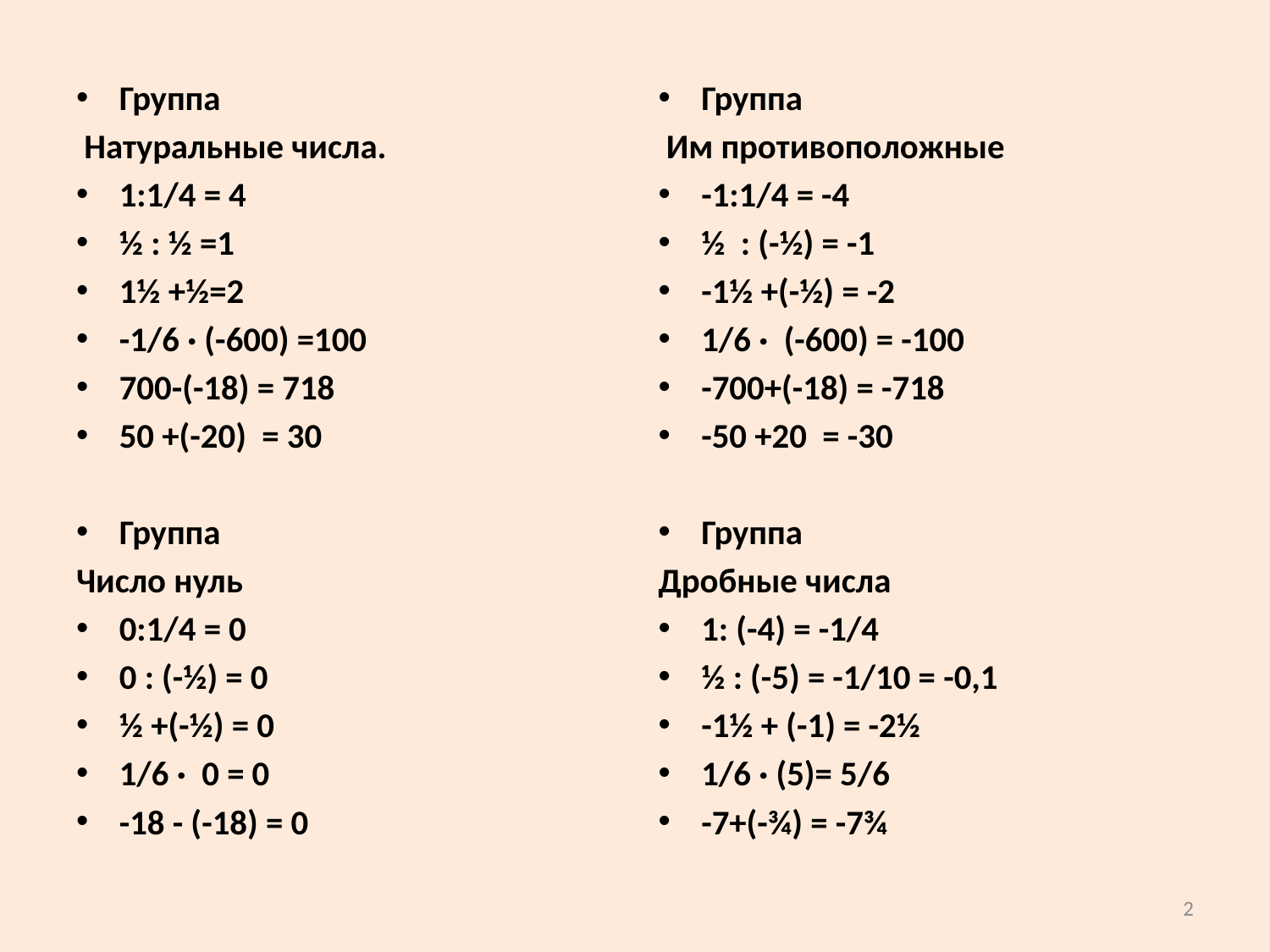

Группа
 Натуральные числа.
1:1/4 = 4
½ : ½ =1
1½ +½=2
-1/6 · (-600) =100
700-(-18) = 718
50 +(-20)  = 30

Группа
Число нуль
0:1/4 = 0
0 : (-½) = 0
½ +(-½) = 0
1/6 ·  0 = 0
-18 - (-18) = 0

Группа
 Им противоположные
-1:1/4 = -4
½  : (-½) = -1
-1½ +(-½) = -2
1/6 ·  (-600) = -100
-700+(-18) = -718
-50 +20  = -30

Группа
Дробные числа
1: (-4) = -1/4
½ : (-5) = -1/10 = -0,1
-1½ + (-1) = -2½
1/6 · (5)= 5/6
-7+(-¾) = -7¾
2